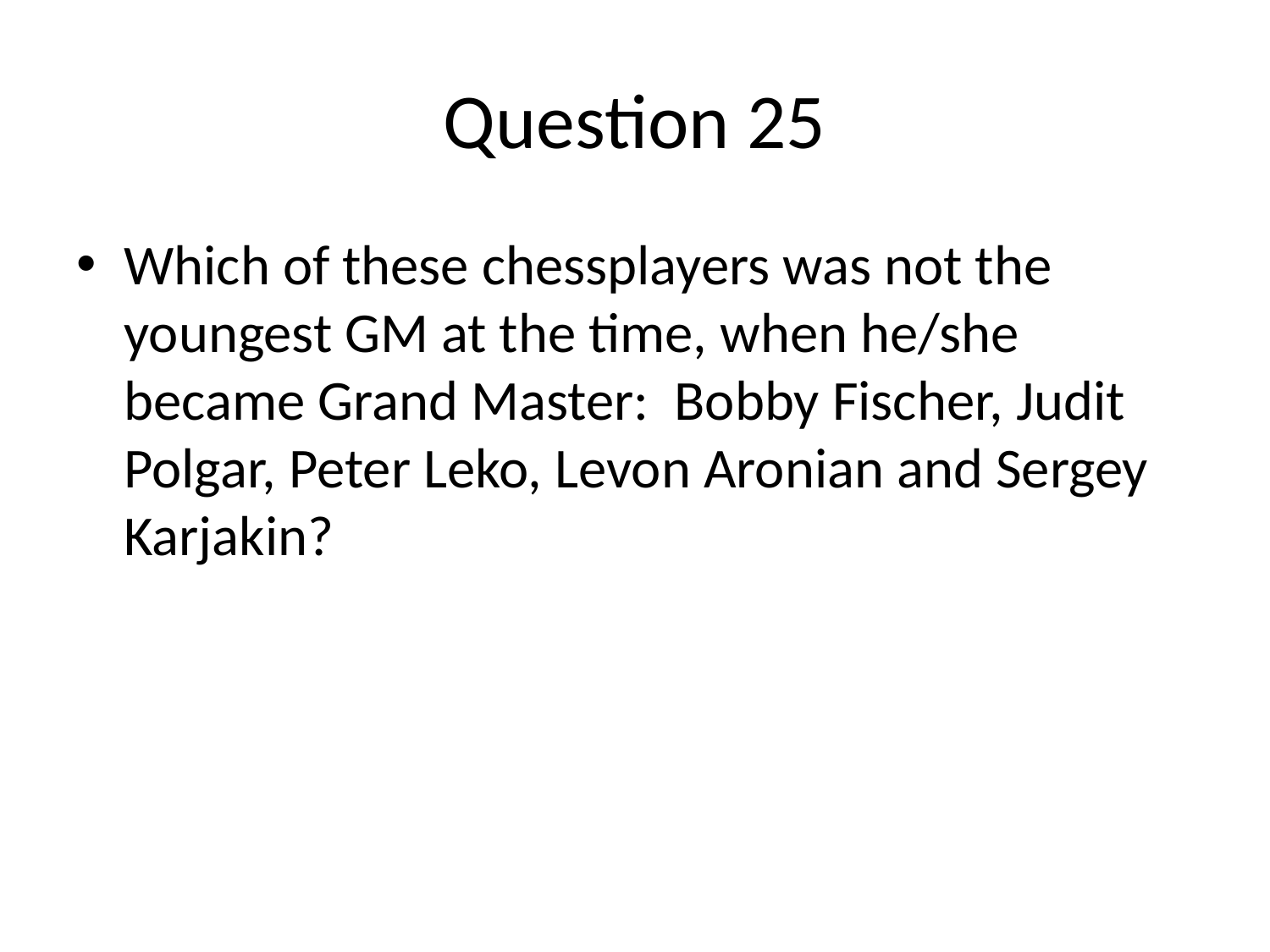

# Question 25
Which of these chessplayers was not the youngest GM at the time, when he/she became Grand Master:  Bobby Fischer, Judit Polgar, Peter Leko, Levon Aronian and Sergey Karjakin?